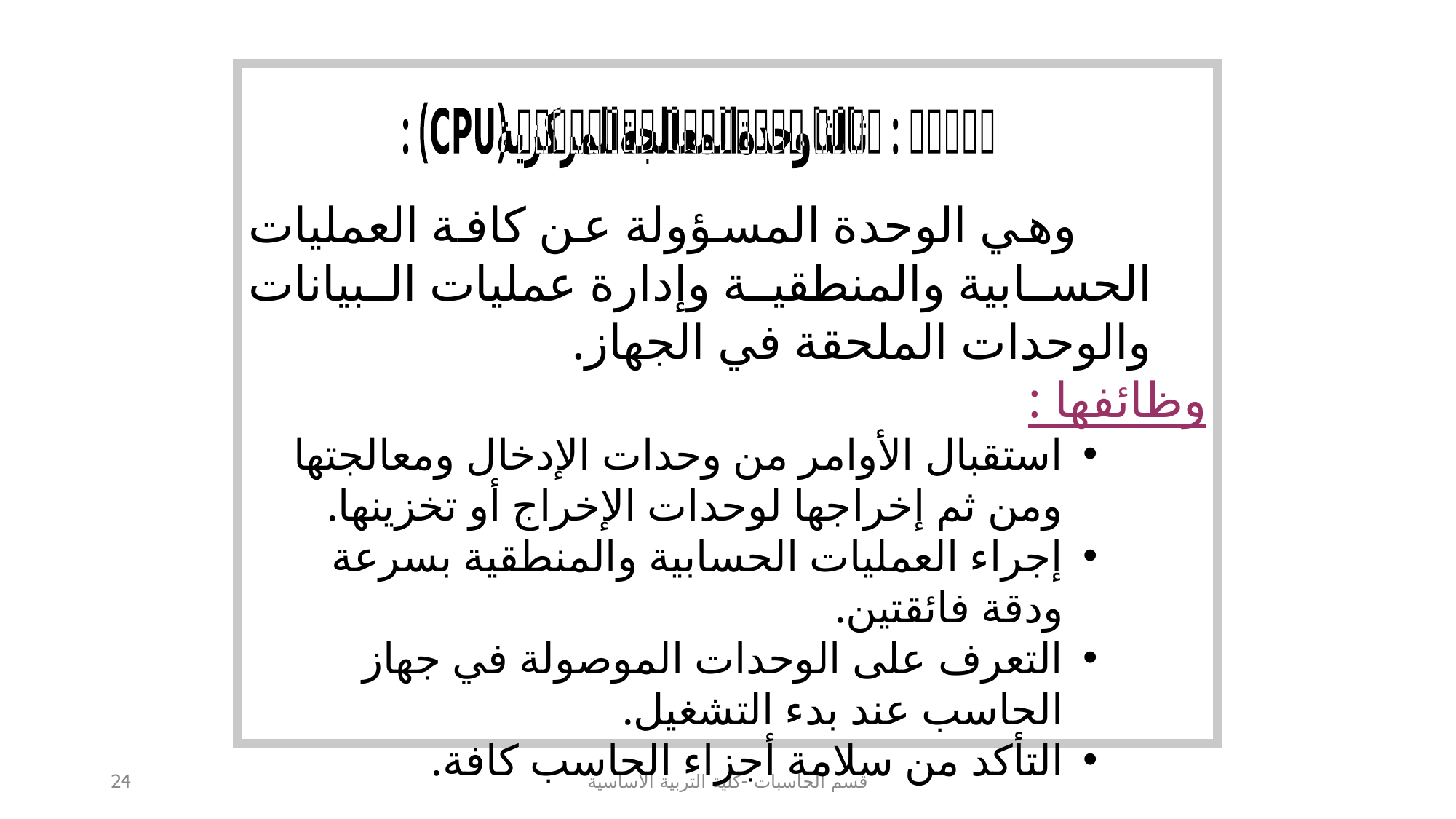

وهي الوحدة المسؤولة عن كافة العمليات الحسابية والمنطقية وإدارة عمليات البيانات والوحدات الملحقة في الجهاز.
	وظائفها :
استقبال الأوامر من وحدات الإدخال ومعالجتها ومن ثم إخراجها لوحدات الإخراج أو تخزينها.
إجراء العمليات الحسابية والمنطقية بسرعة ودقة فائقتين.
التعرف على الوحدات الموصولة في جهاز الحاسب عند بدء التشغيل.
التأكد من سلامة أجزاء الحاسب كافة.

ثالثا : وحدة المعالجة المركزية (CPU) :
24
قسم الحاسبات -كلية التربية الاساسية